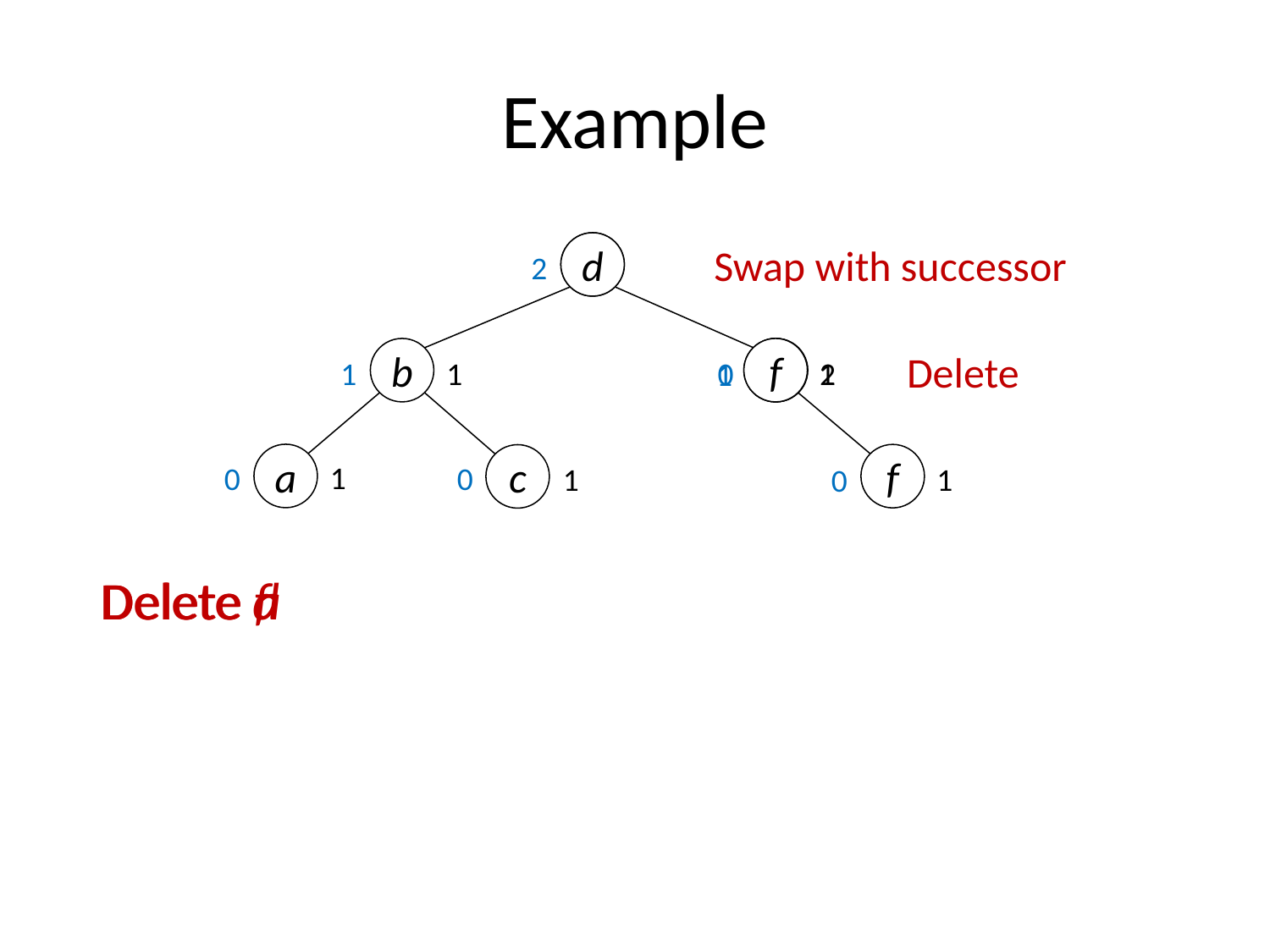

# Example
e
d
Swap with successor
2
b
d
f
e
Delete
1
1
1
0
2
1
a
f
c
1
0
0
1
1
0
Delete f
Delete d
Delete a